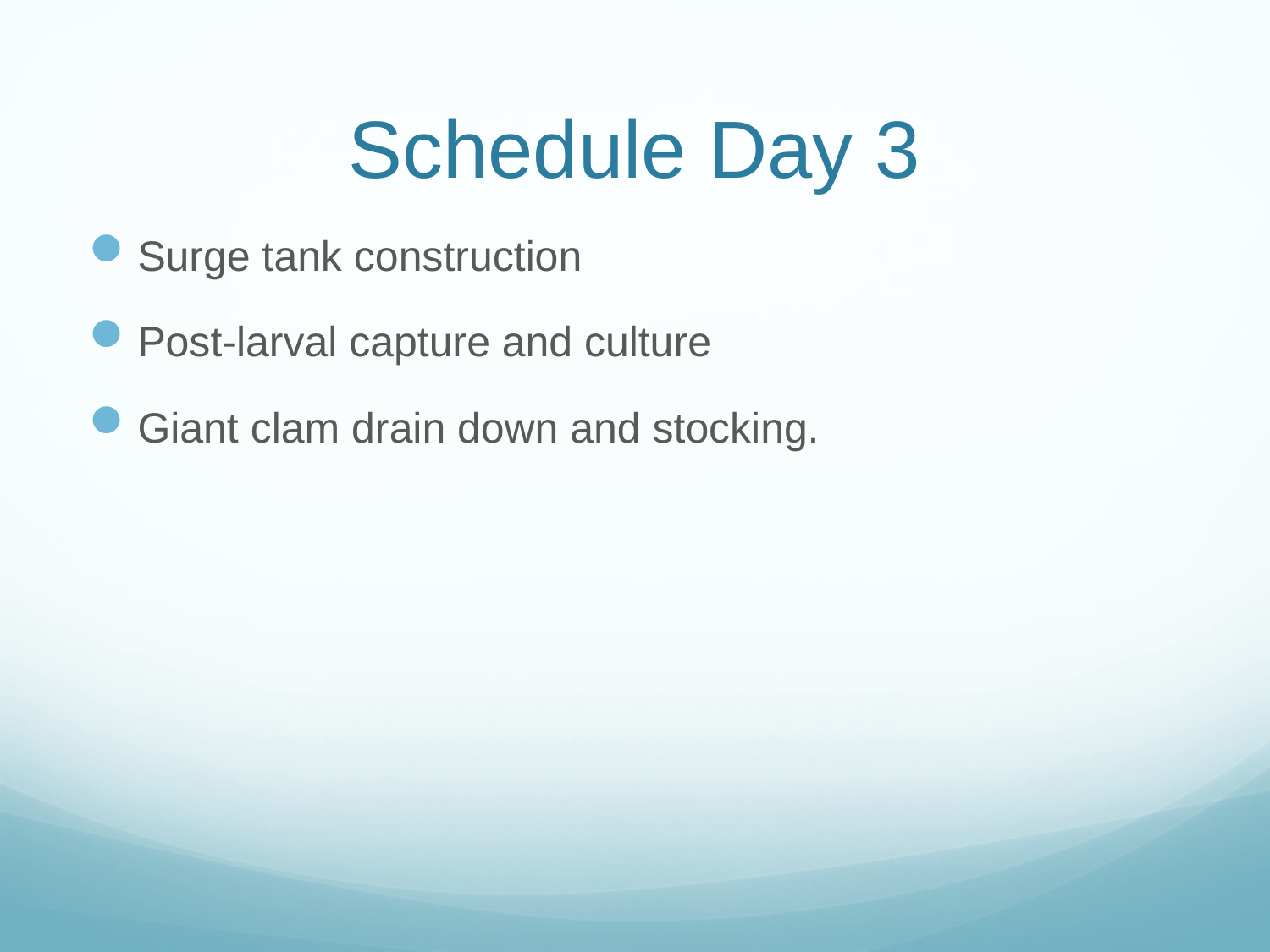

# Schedule Day 3
Surge tank construction
Post-larval capture and culture
Giant clam drain down and stocking.